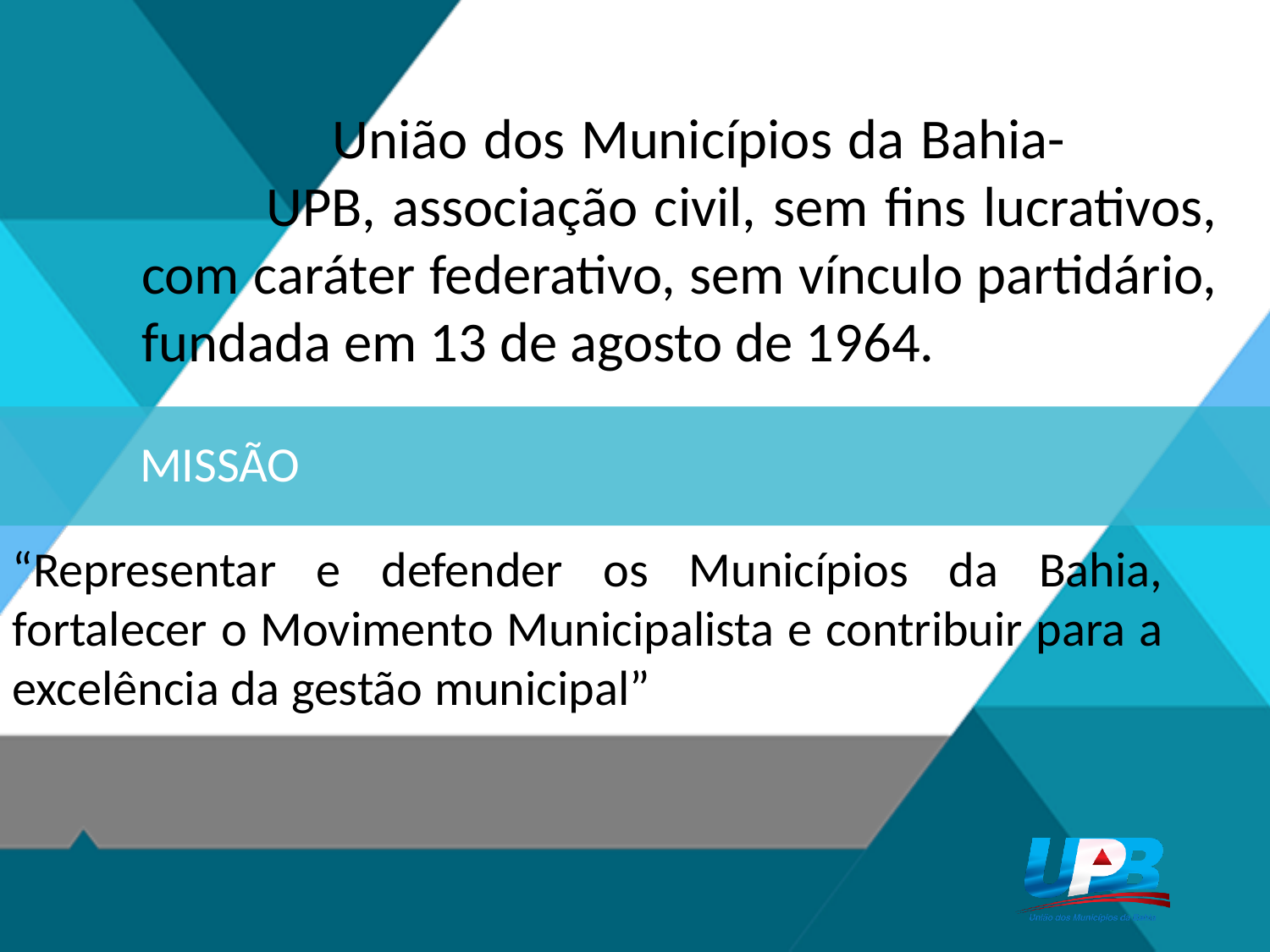

União dos Municípios da Bahia-   		UPB, associação civil, sem fins lucrativos, com caráter federativo, sem vínculo partidário, fundada em 13 de agosto de 1964.
	MISSÃO
“Representar e defender os Municípios da Bahia, fortalecer o Movimento Municipalista e contribuir para a excelência da gestão municipal”